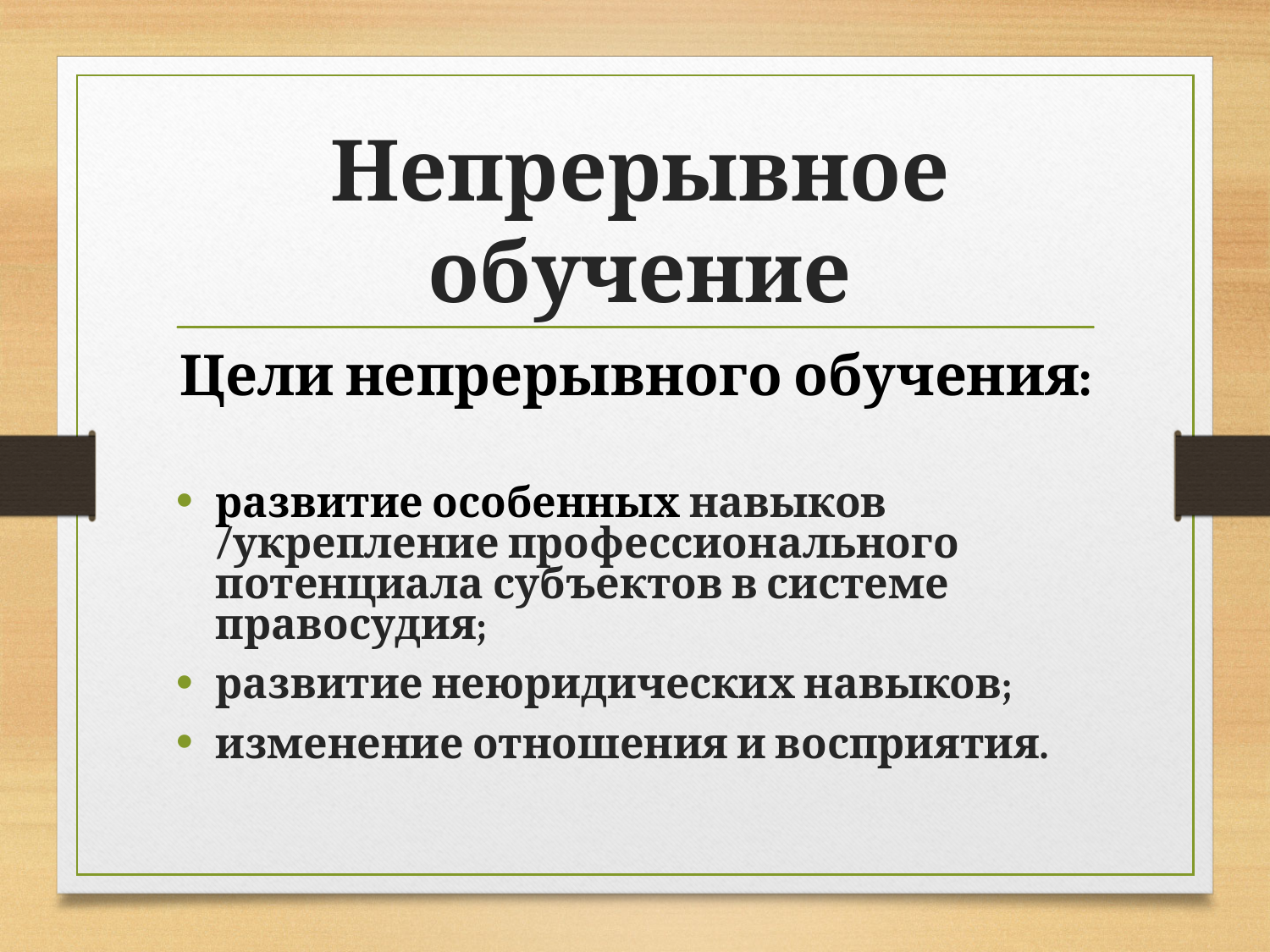

# Непрерывное обучение
Цели непрерывного обучения:

развитие особенных навыков /укрепление профессионального потенциала субъектов в системе правосудия;
развитие неюридических навыков;
изменение отношения и восприятия.